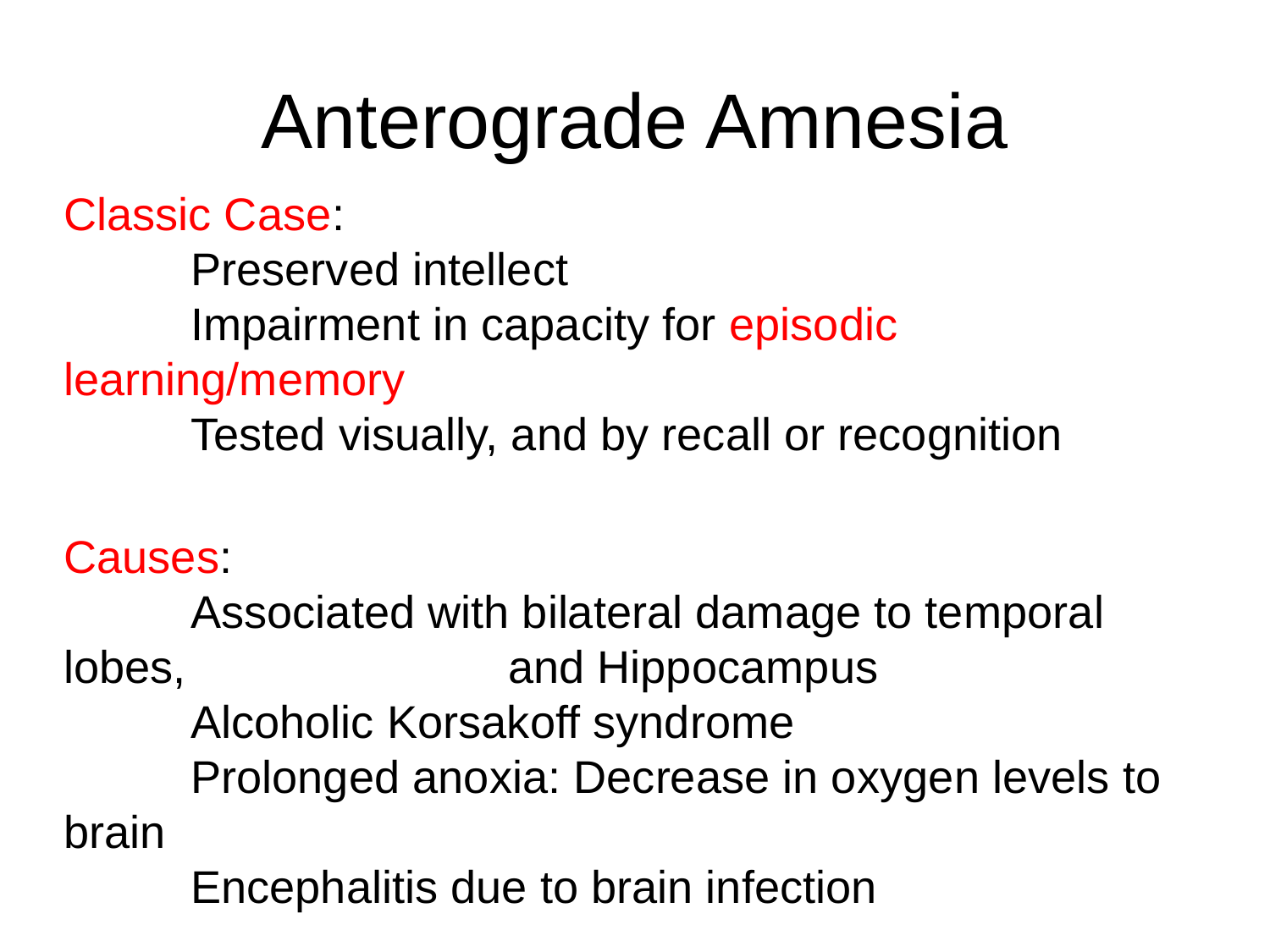

Anterograde Amnesia
Classic Case:
	Preserved intellect
	Impairment in capacity for episodic learning/memory
	Tested visually, and by recall or recognition

Causes:
	Associated with bilateral damage to temporal lobes, 		     and Hippocampus
	Alcoholic Korsakoff syndrome
	Prolonged anoxia: Decrease in oxygen levels to brain
	Encephalitis due to brain infection